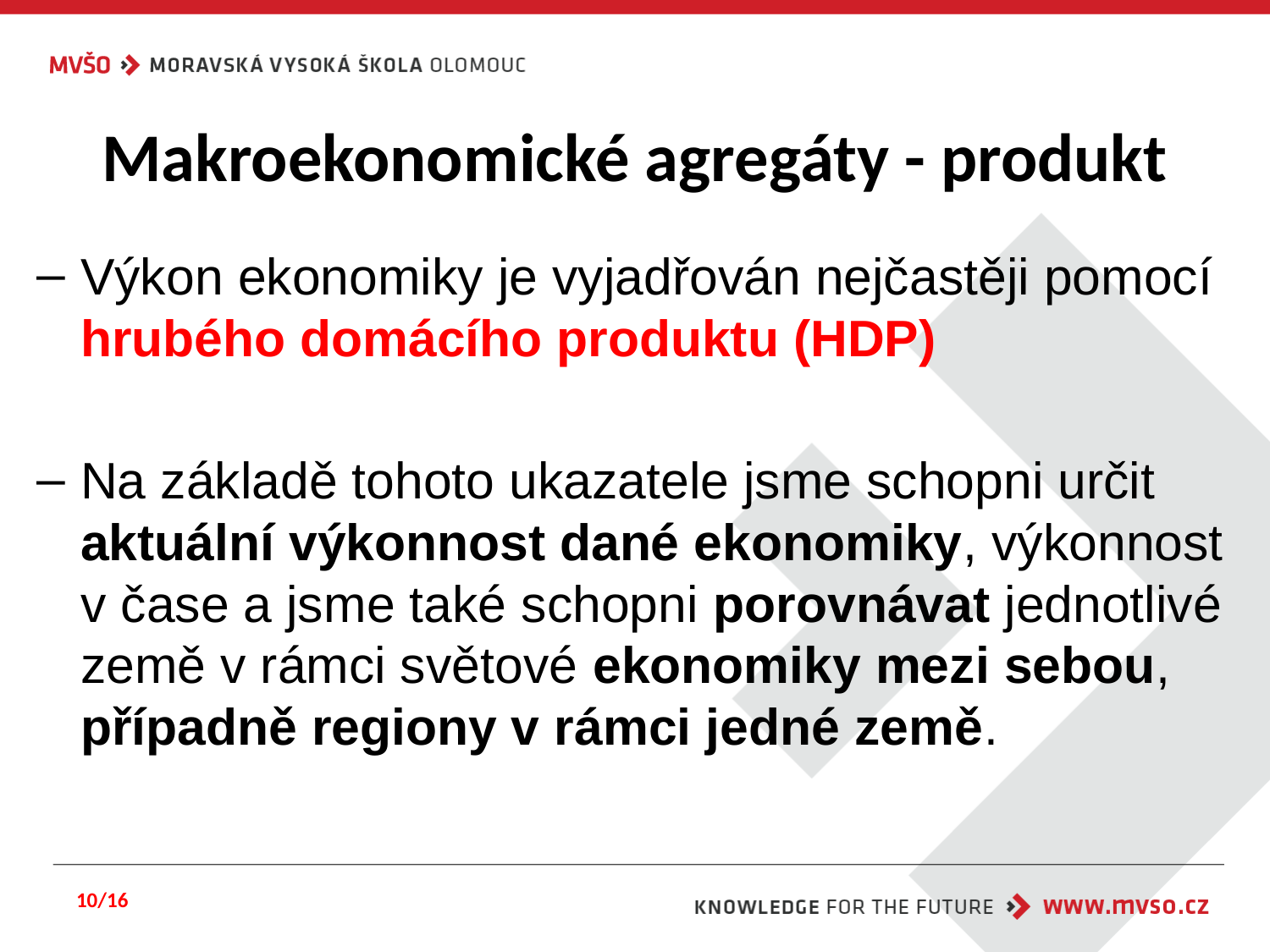

# Makroekonomické agregáty - produkt

Výkon ekonomiky je vyjadřován nejčastěji pomocí hrubého domácího produktu (HDP)

Na základě tohoto ukazatele jsme schopni určit aktuální výkonnost dané ekonomiky, výkonnost v čase a jsme také schopni porovnávat jednotlivé země v rámci světové ekonomiky mezi sebou, případně regiony v rámci jedné země.
10/16